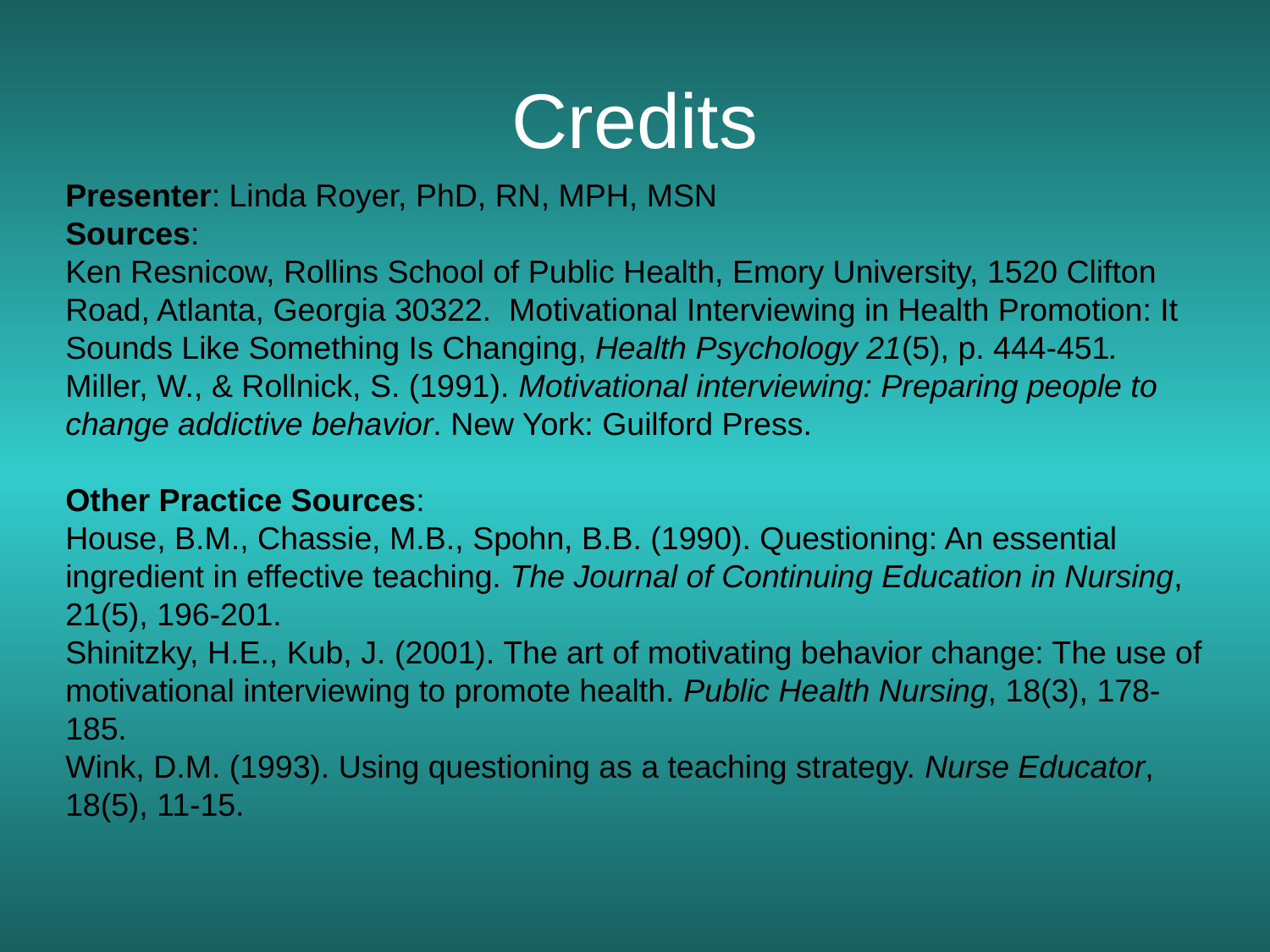

# Credits
Presenter: Linda Royer, PhD, RN, MPH, MSN
Sources:
Ken Resnicow, Rollins School of Public Health, Emory University, 1520 Clifton Road, Atlanta, Georgia 30322.  Motivational Interviewing in Health Promotion: It Sounds Like Something Is Changing, Health Psychology 21(5), p. 444-451.
Miller, W., & Rollnick, S. (1991). Motivational interviewing: Preparing people to change addictive behavior. New York: Guilford Press.

Other Practice Sources:
House, B.M., Chassie, M.B., Spohn, B.B. (1990). Questioning: An essential ingredient in effective teaching. The Journal of Continuing Education in Nursing, 21(5), 196-201.
Shinitzky, H.E., Kub, J. (2001). The art of motivating behavior change: The use of motivational interviewing to promote health. Public Health Nursing, 18(3), 178-185.
Wink, D.M. (1993). Using questioning as a teaching strategy. Nurse Educator, 18(5), 11-15.